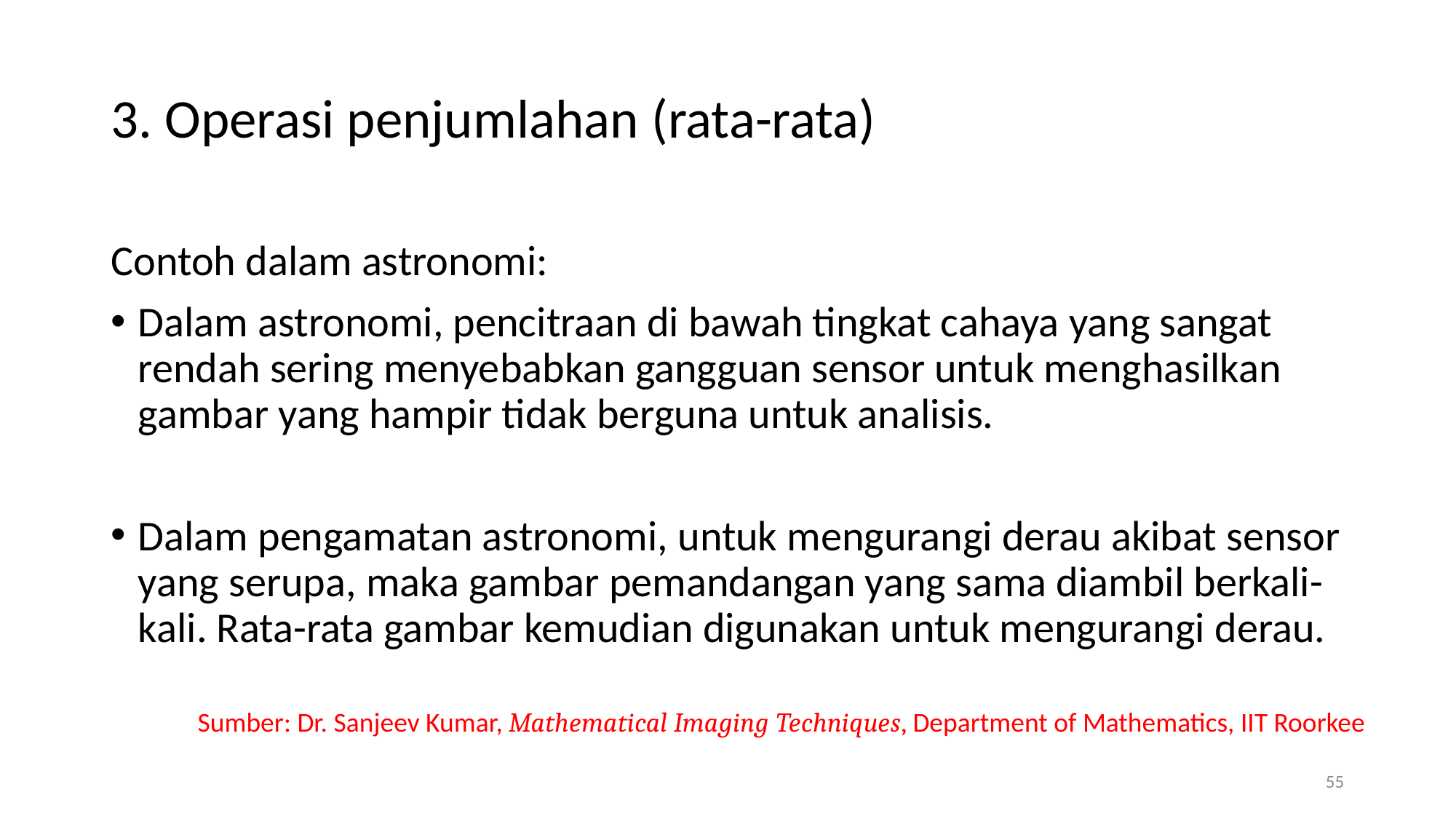

3. Operasi penjumlahan (rata-rata)

Contoh dalam astronomi:
Dalam astronomi, pencitraan di bawah tingkat cahaya yang sangat rendah sering menyebabkan gangguan sensor untuk menghasilkan  gambar yang hampir tidak berguna untuk analisis.

Dalam pengamatan astronomi, untuk mengurangi derau akibat sensor yang serupa, maka gambar pemandangan yang sama diambil berkali-kali. Rata-rata gambar kemudian digunakan untuk mengurangi derau.
Sumber: Dr. Sanjeev Kumar, Mathematical Imaging Techniques, Department of Mathematics, IIT Roorkee

55